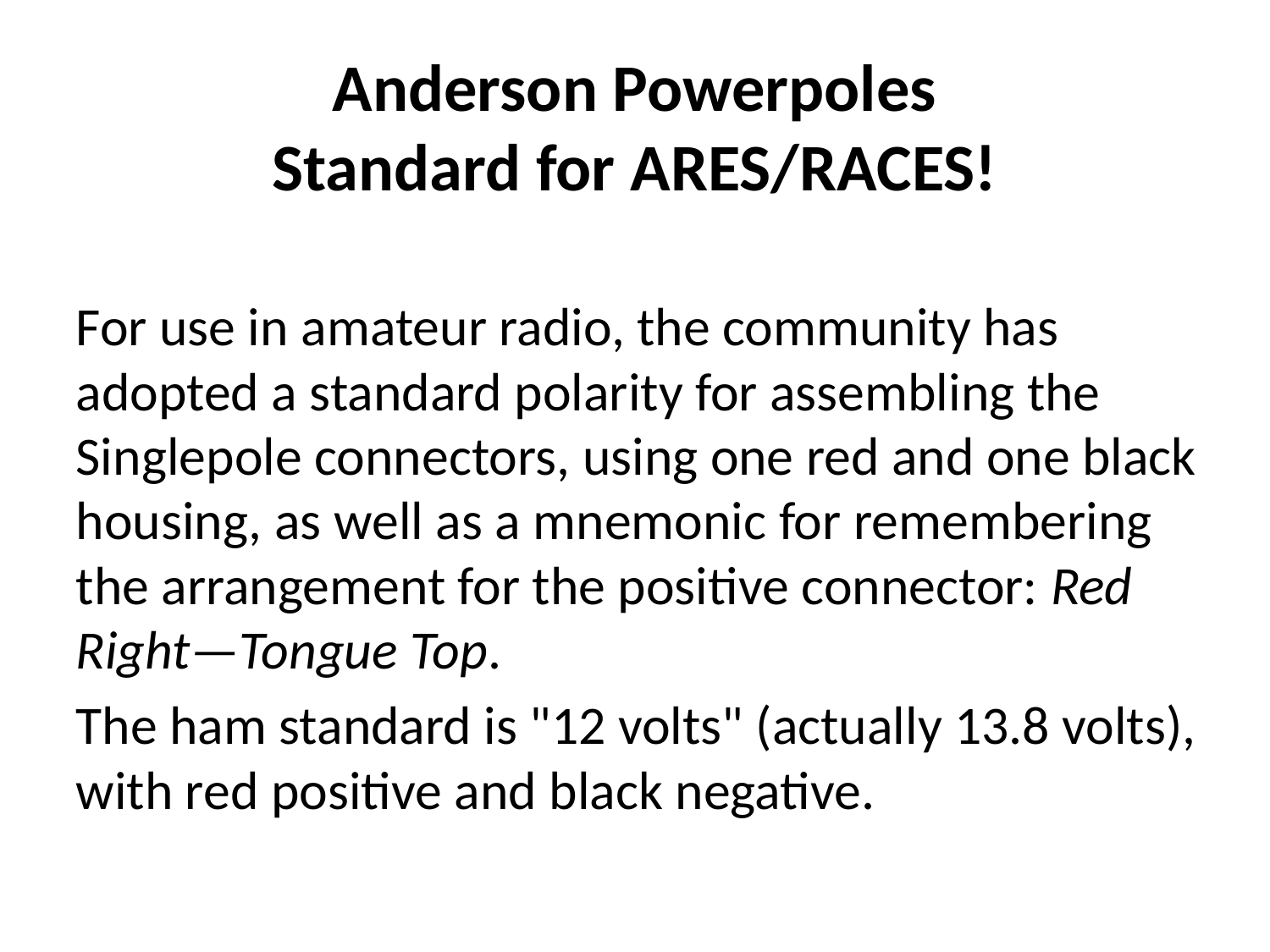

# Anderson Powerpoles Standard for ARES/RACES!
For use in amateur radio, the community has adopted a standard polarity for assembling the Singlepole connectors, using one red and one black housing, as well as a mnemonic for remembering the arrangement for the positive connector: Red Right—Tongue Top.
The ham standard is "12 volts" (actually 13.8 volts), with red positive and black negative.